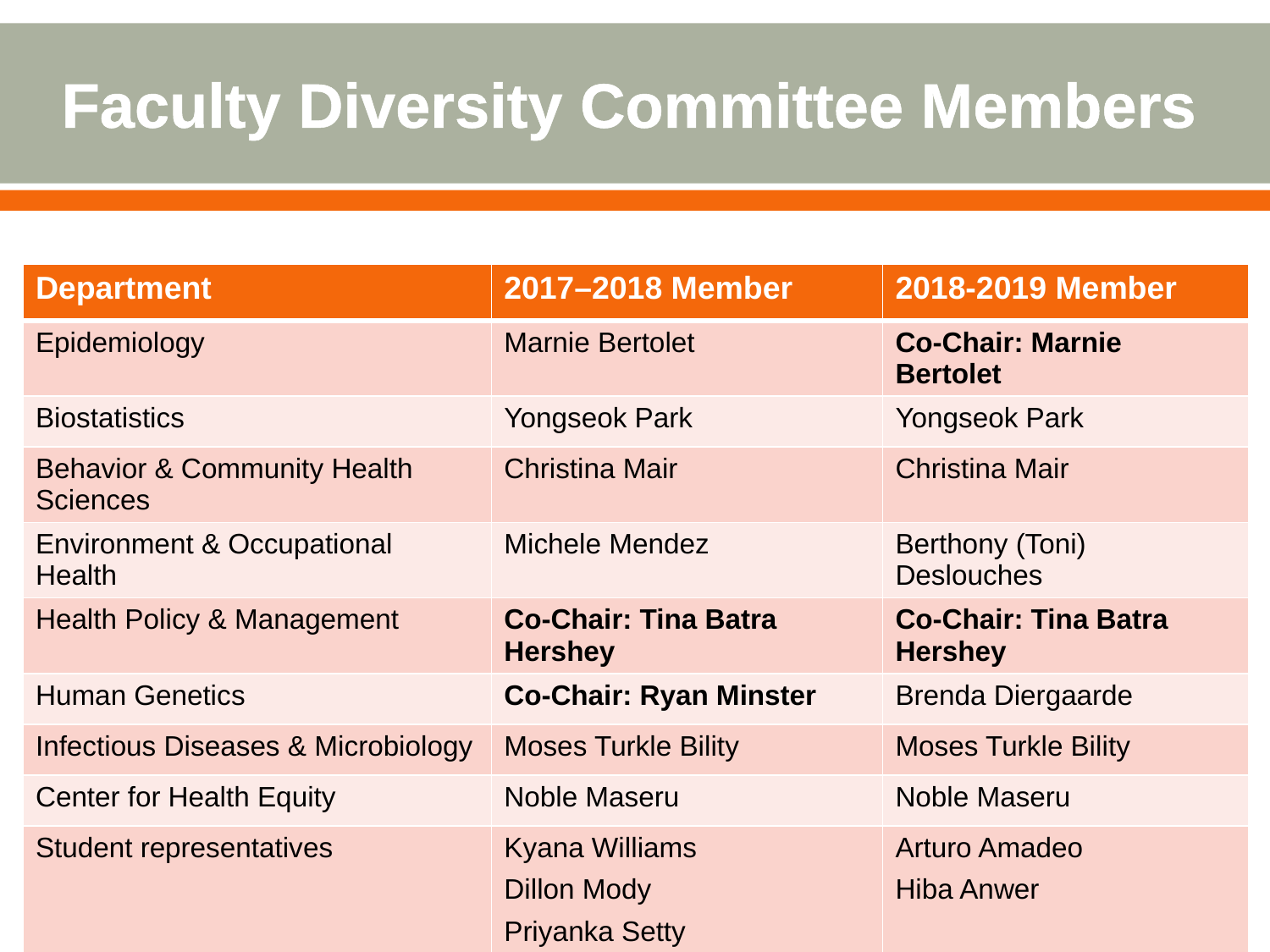

# Faculty Diversity Committee Members
| Department | 2017–2018 Member | 2018-2019 Member |
| --- | --- | --- |
| Epidemiology | Marnie Bertolet | Co-Chair: Marnie Bertolet |
| Biostatistics | Yongseok Park | Yongseok Park |
| Behavior & Community Health Sciences | Christina Mair | Christina Mair |
| Environment & Occupational Health | Michele Mendez | Berthony (Toni) Deslouches |
| Health Policy & Management | Co-Chair: Tina Batra Hershey | Co-Chair: Tina Batra Hershey |
| Human Genetics | Co-Chair: Ryan Minster | Brenda Diergaarde |
| Infectious Diseases & Microbiology | Moses Turkle Bility | Moses Turkle Bility |
| Center for Health Equity | Noble Maseru | Noble Maseru |
| Student representatives | Kyana Williams Dillon Mody Priyanka Setty | Arturo Amadeo Hiba Anwer |